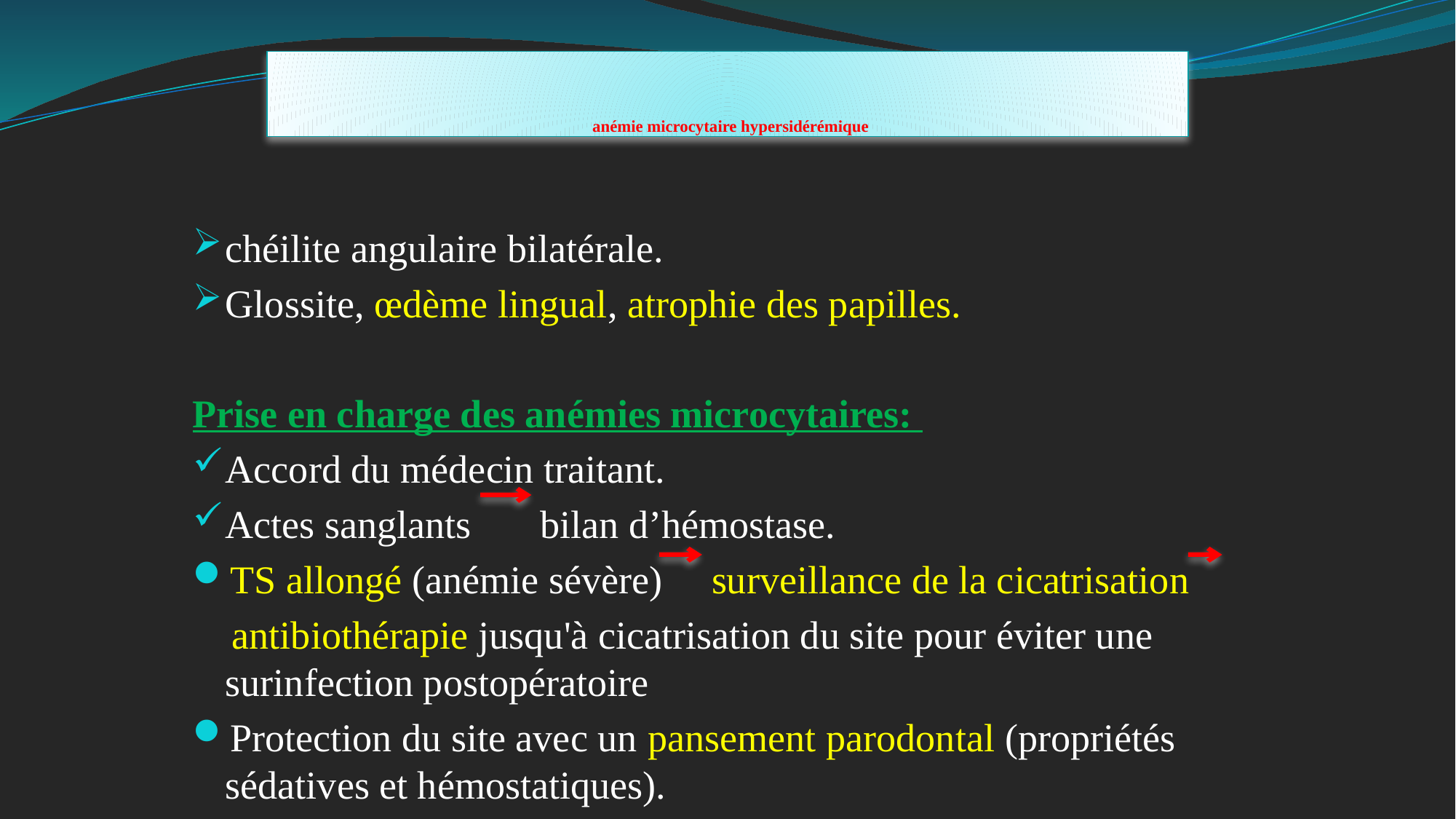

# anémie microcytaire hypersidérémique

chéilite angulaire bilatérale.
Glossite, œdème lingual, atrophie des papilles.

Prise en charge des anémies microcytaires:
Accord du médecin traitant.
Actes sanglants       bilan d’hémostase.
TS allongé (anémie sévère)     surveillance de la cicatrisation
    antibiothérapie jusqu'à cicatrisation du site pour éviter une surinfection postopératoire
Protection du site avec un pansement parodontal (propriétés sédatives et hémostatiques).